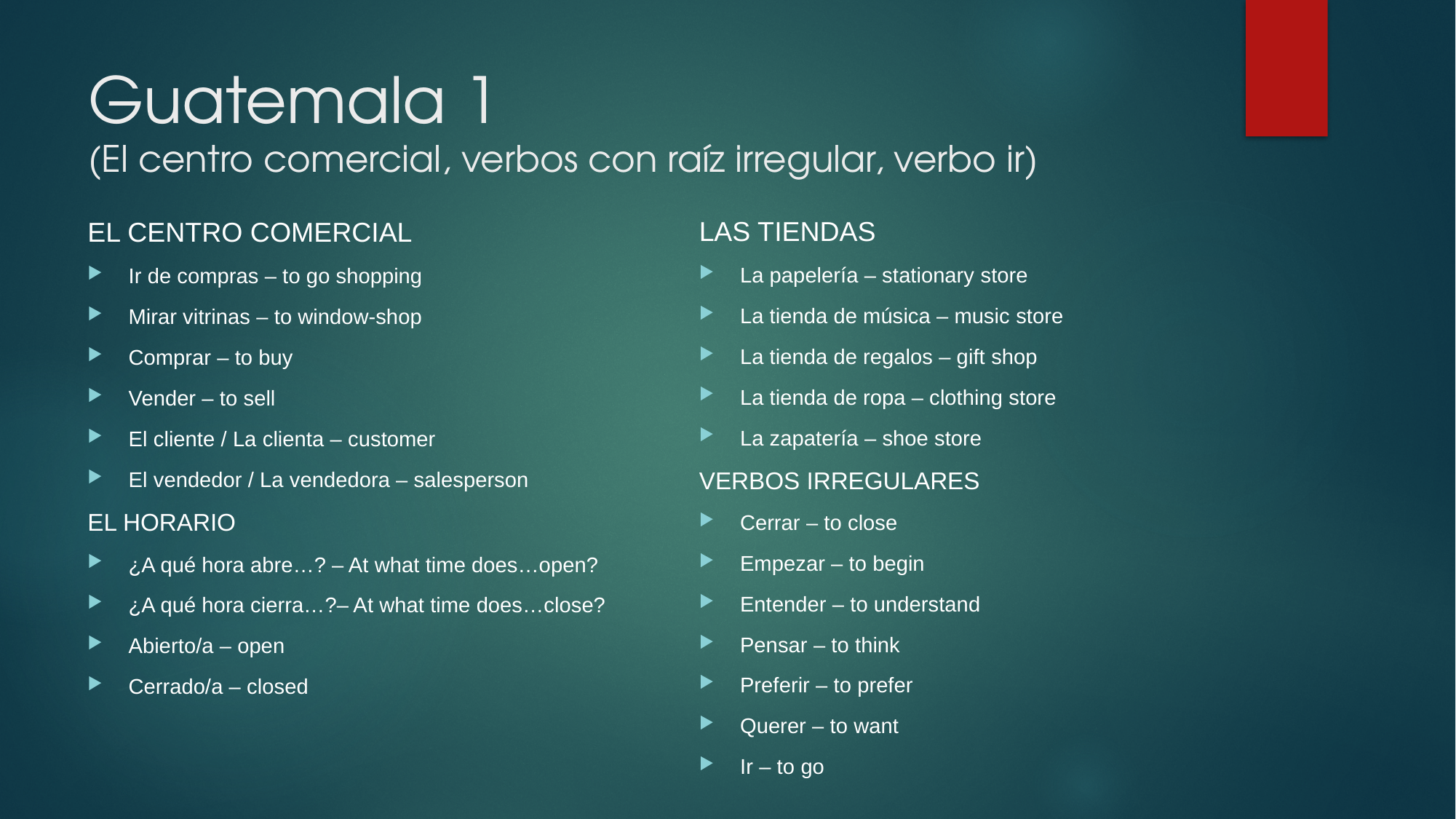

# Guatemala 1 (El centro comercial, verbos con raíz irregular, verbo ir)
LAS TIENDAS
La papelería – stationary store
La tienda de música – music store
La tienda de regalos – gift shop
La tienda de ropa – clothing store
La zapatería – shoe store
VERBOS IRREGULARES
Cerrar – to close
Empezar – to begin
Entender – to understand
Pensar – to think
Preferir – to prefer
Querer – to want
Ir – to go

EL CENTRO COMERCIAL
Ir de compras – to go shopping
Mirar vitrinas – to window-shop
Comprar – to buy
Vender – to sell
El cliente / La clienta – customer
El vendedor / La vendedora – salesperson
EL HORARIO
¿A qué hora abre…? – At what time does…open?
¿A qué hora cierra…?– At what time does…close?
Abierto/a – open
Cerrado/a – closed